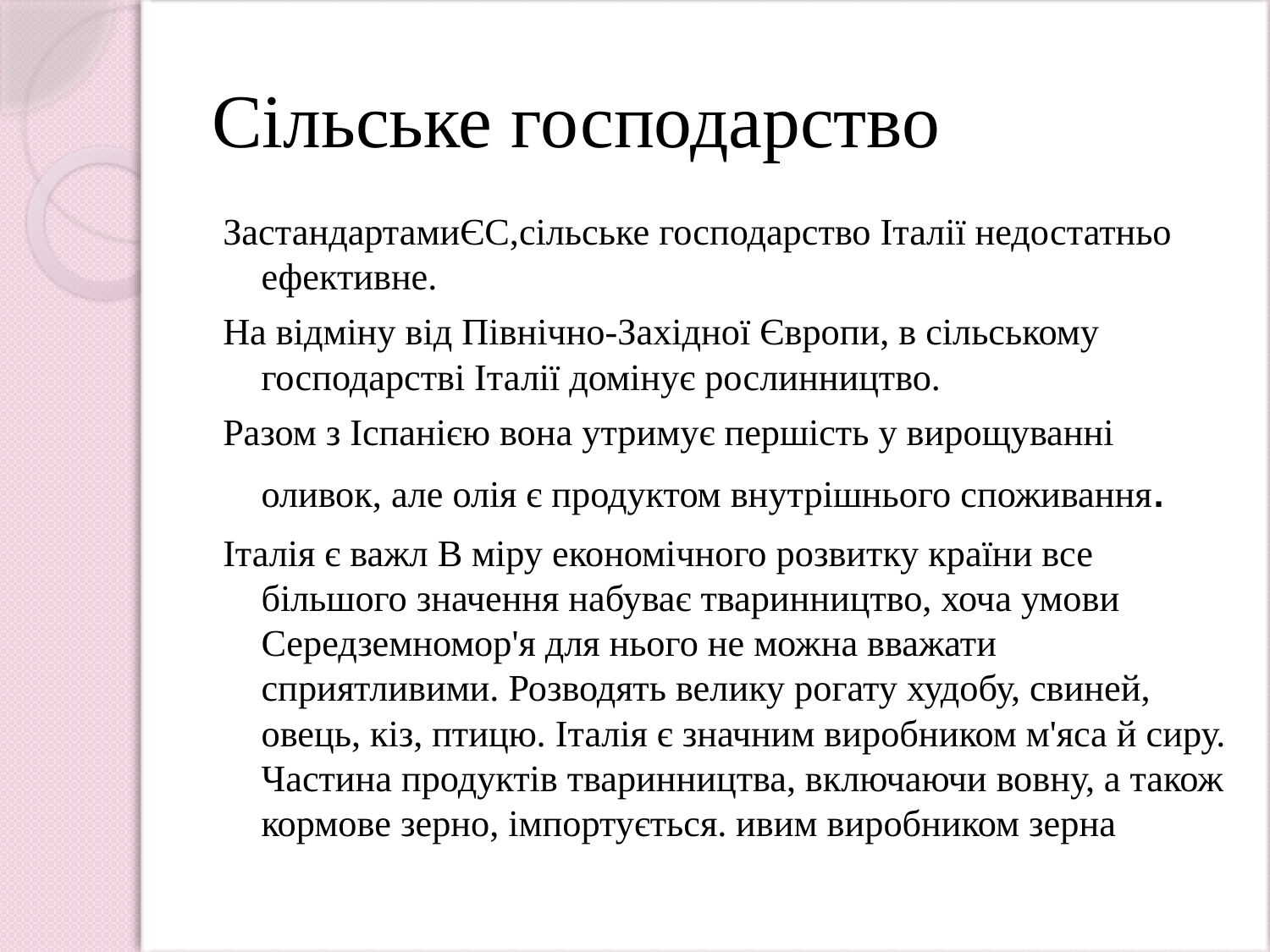

# Сільське господарство
ЗастандартамиЄС,сільське господарство Італії недостатньо ефективне.
На відміну від Північно-Західної Європи, в сільському господарстві Італії домінує рослинництво.
Разом з Іспанією вона утримує першість у вирощуванні оливок, але олія є продуктом внутрішнього споживання.
Італія є важл В міру економічного розвитку країни все більшого значення набуває тваринництво, хоча умови Середземномор'я для нього не можна вважати сприятливими. Розводять велику рогату худобу, свиней, овець, кіз, птицю. Італія є значним виробником м'яса й сиру. Частина продуктів тваринництва, включаючи вовну, а також кормове зерно, імпортується. ивим виробником зерна